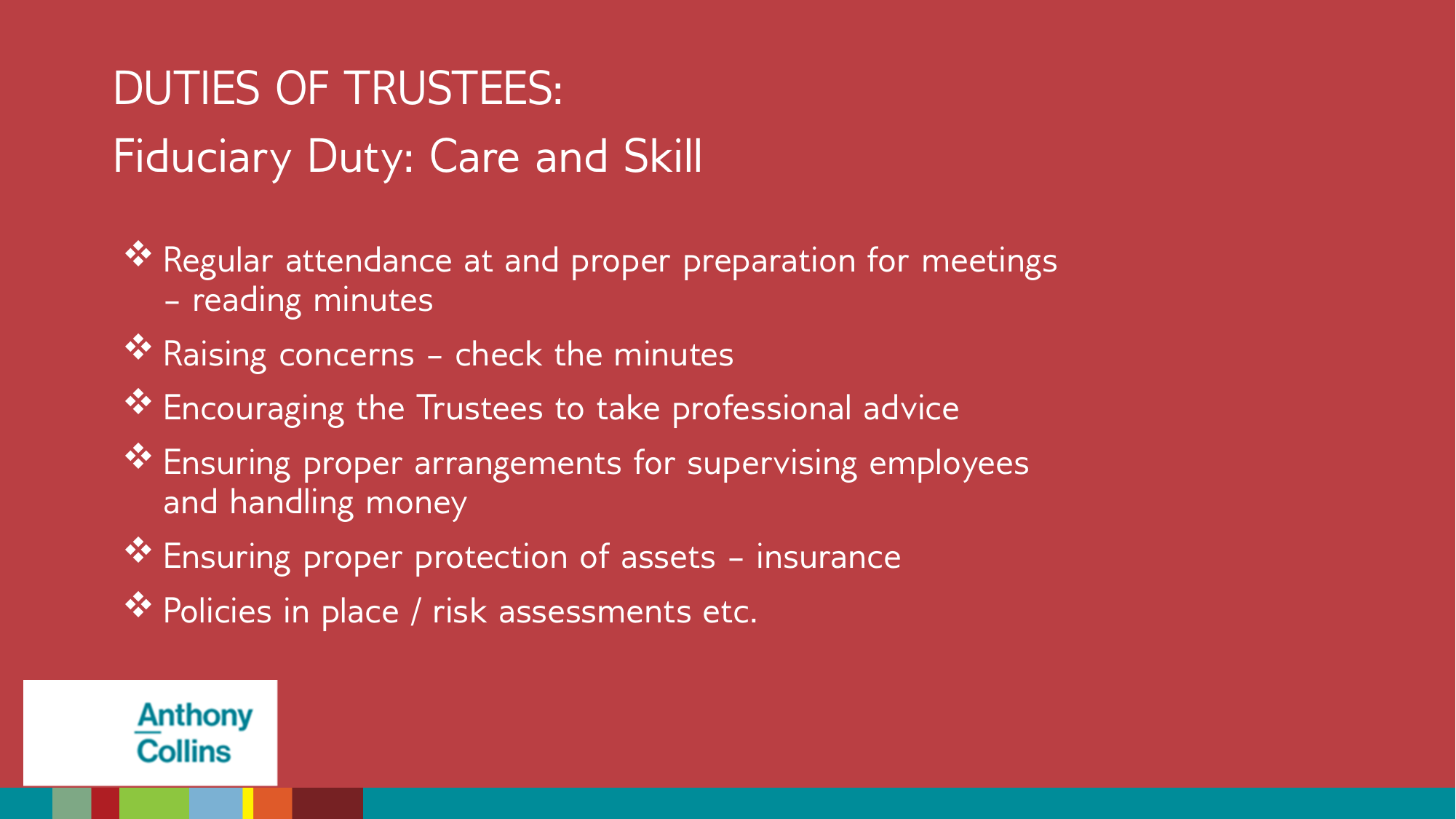

DUTIES OF TRUSTEES:
Fiduciary Duty: Care and Skill
Regular attendance at and proper preparation for meetings – reading minutes
Raising concerns – check the minutes
Encouraging the Trustees to take professional advice
Ensuring proper arrangements for supervising employees and handling money
Ensuring proper protection of assets – insurance
Policies in place / risk assessments etc.